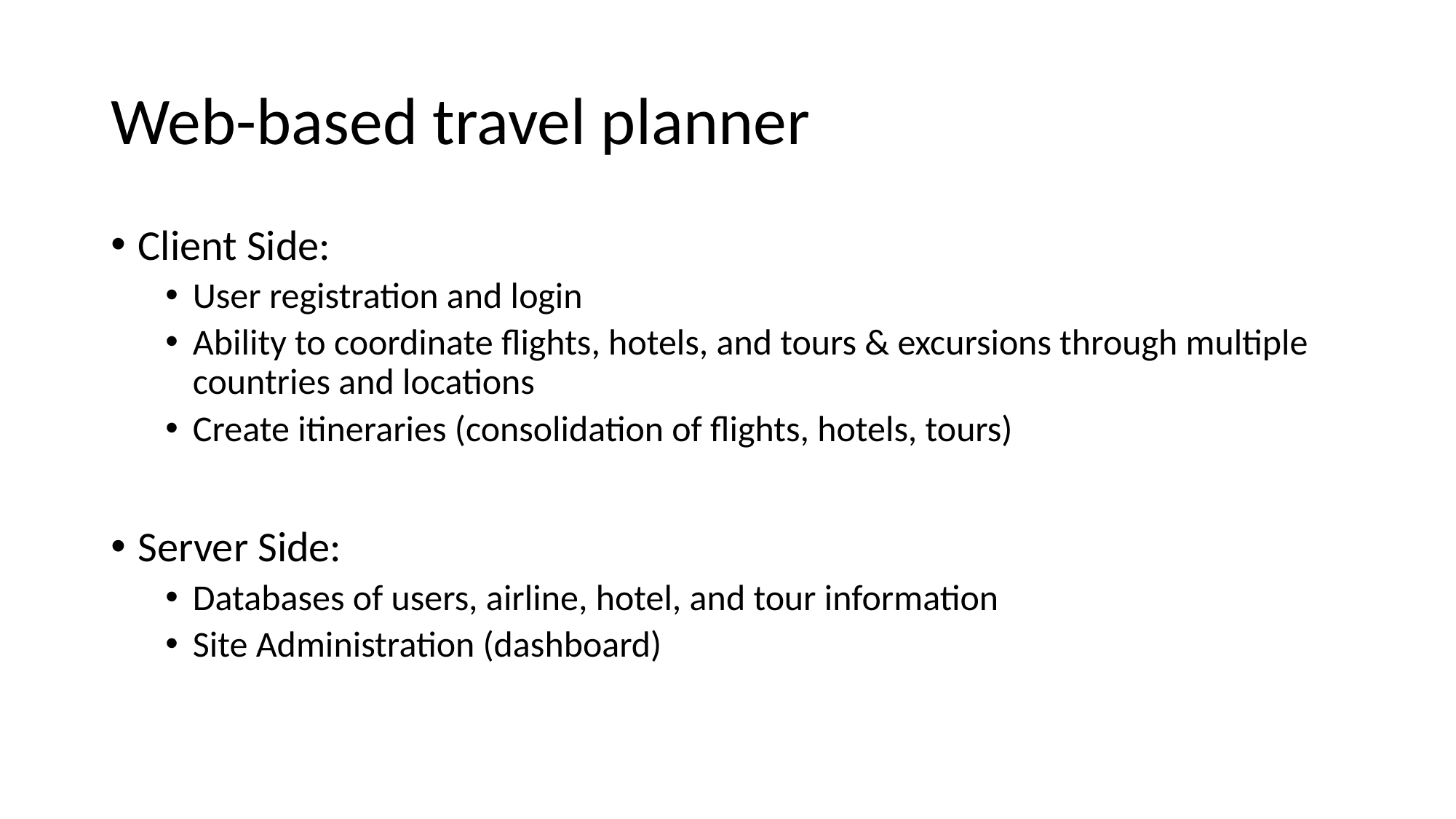

# Web-based travel planner
Client Side:
User registration and login
Ability to coordinate flights, hotels, and tours & excursions through multiple countries and locations
Create itineraries (consolidation of flights, hotels, tours)

Server Side:
Databases of users, airline, hotel, and tour information
Site Administration (dashboard)